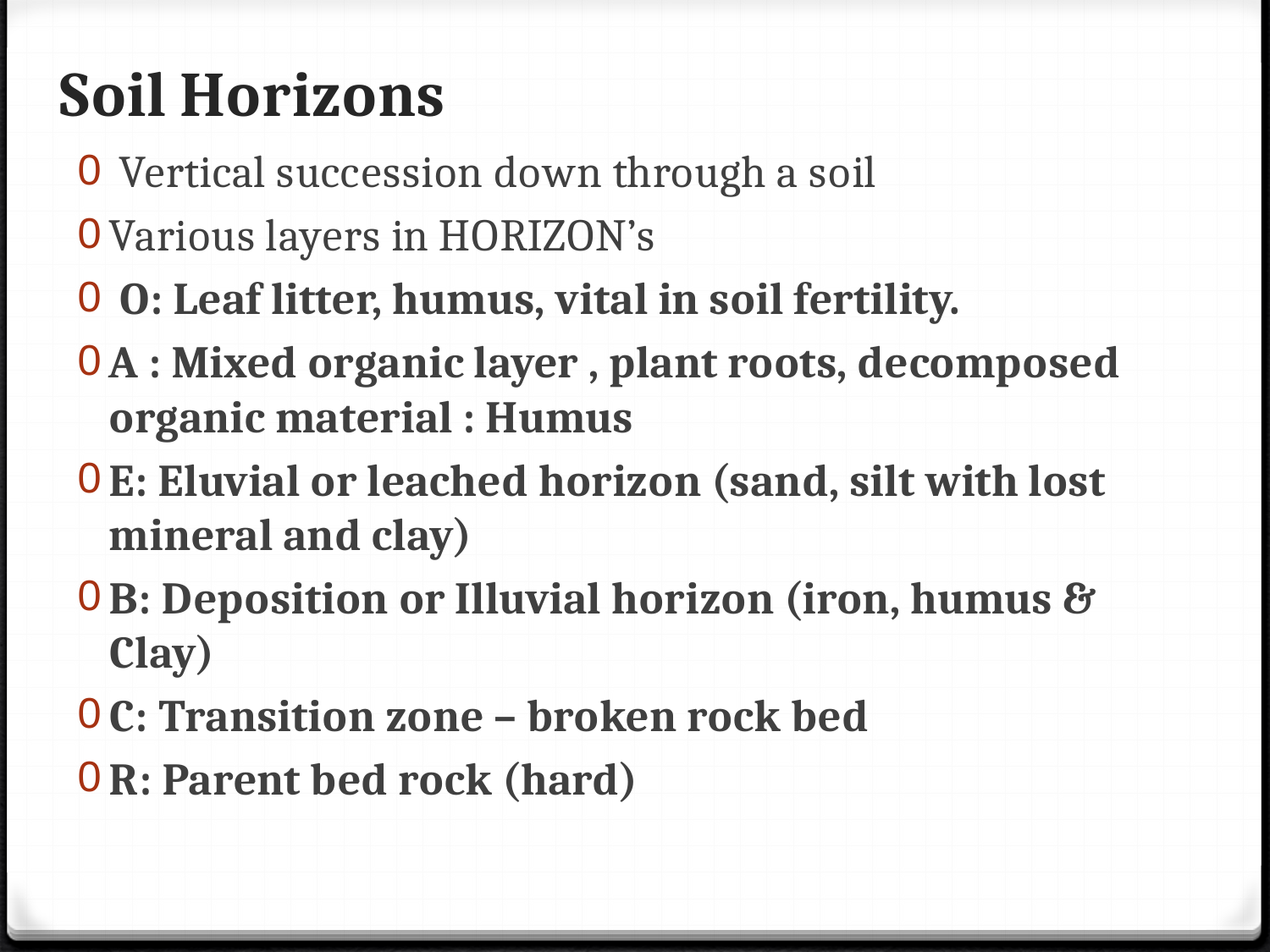

# Soil Horizons
 Vertical succession down through a soil
Various layers in HORIZON’s
 O: Leaf litter, humus, vital in soil fertility.
A : Mixed organic layer , plant roots, decomposed organic material : Humus
E: Eluvial or leached horizon (sand, silt with lost mineral and clay)
B: Deposition or Illuvial horizon (iron, humus & Clay)
C: Transition zone – broken rock bed
R: Parent bed rock (hard)